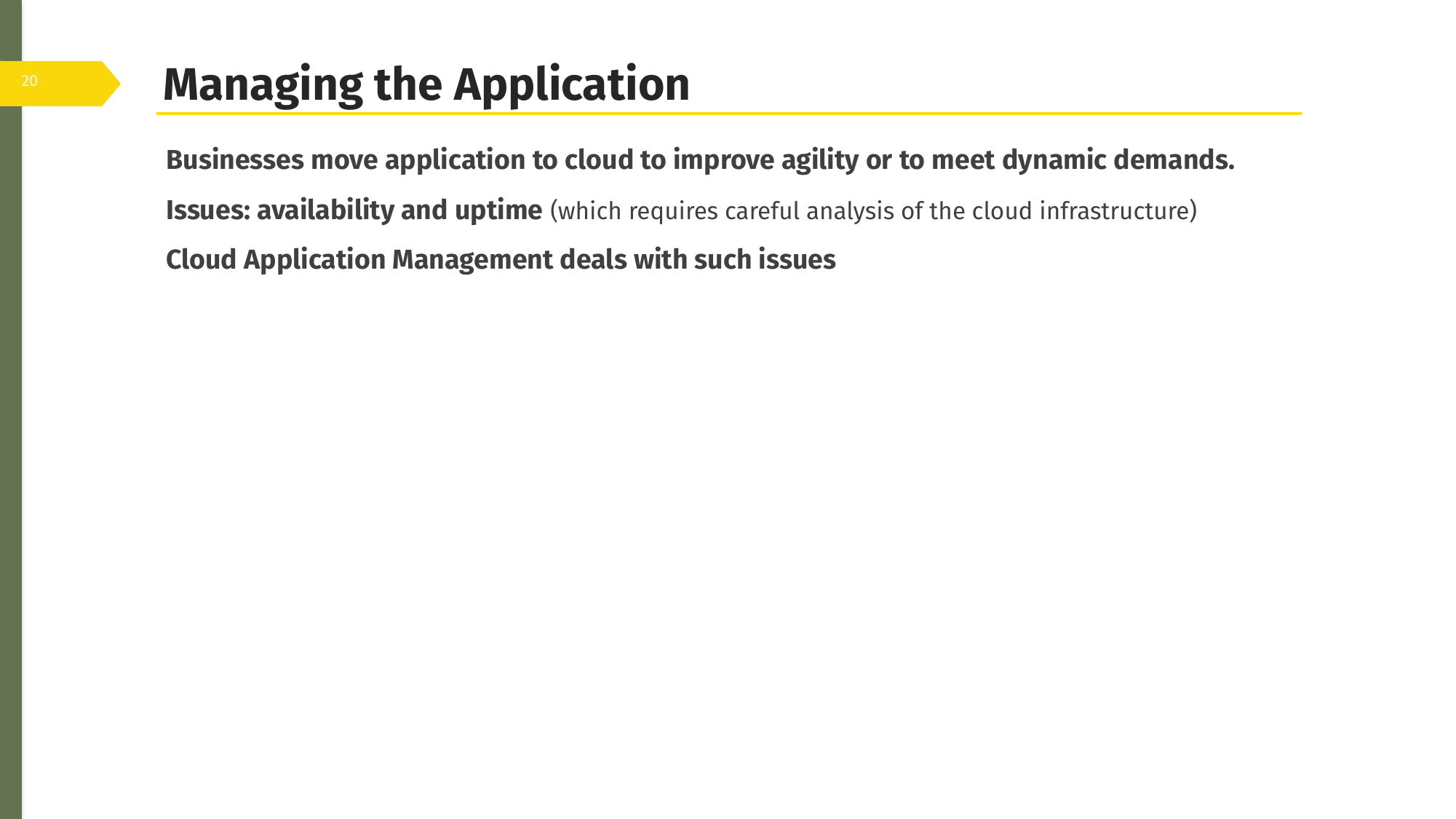

# Managing the Application
Businesses move application to cloud to improve agility or to meet dynamic demands.
Issues: availability and uptime (which requires careful analysis of the cloud infrastructure)
Cloud Application Management deals with such issues